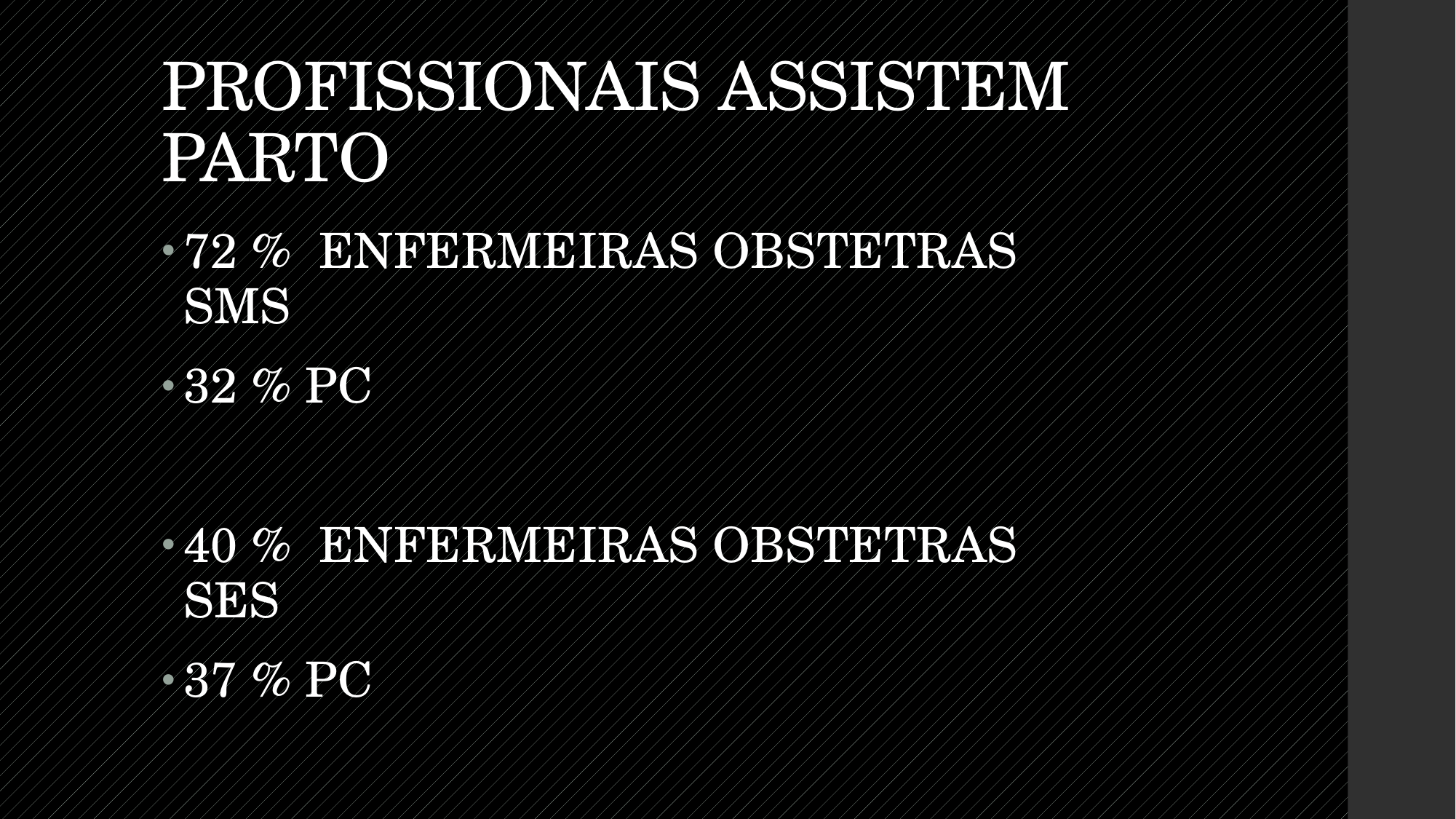

# PROFISSIONAIS ASSISTEM PARTO
72 %  ENFERMEIRAS OBSTETRAS     SMS
32 % PC

40 %  ENFERMEIRAS OBSTETRAS      SES
37 % PC